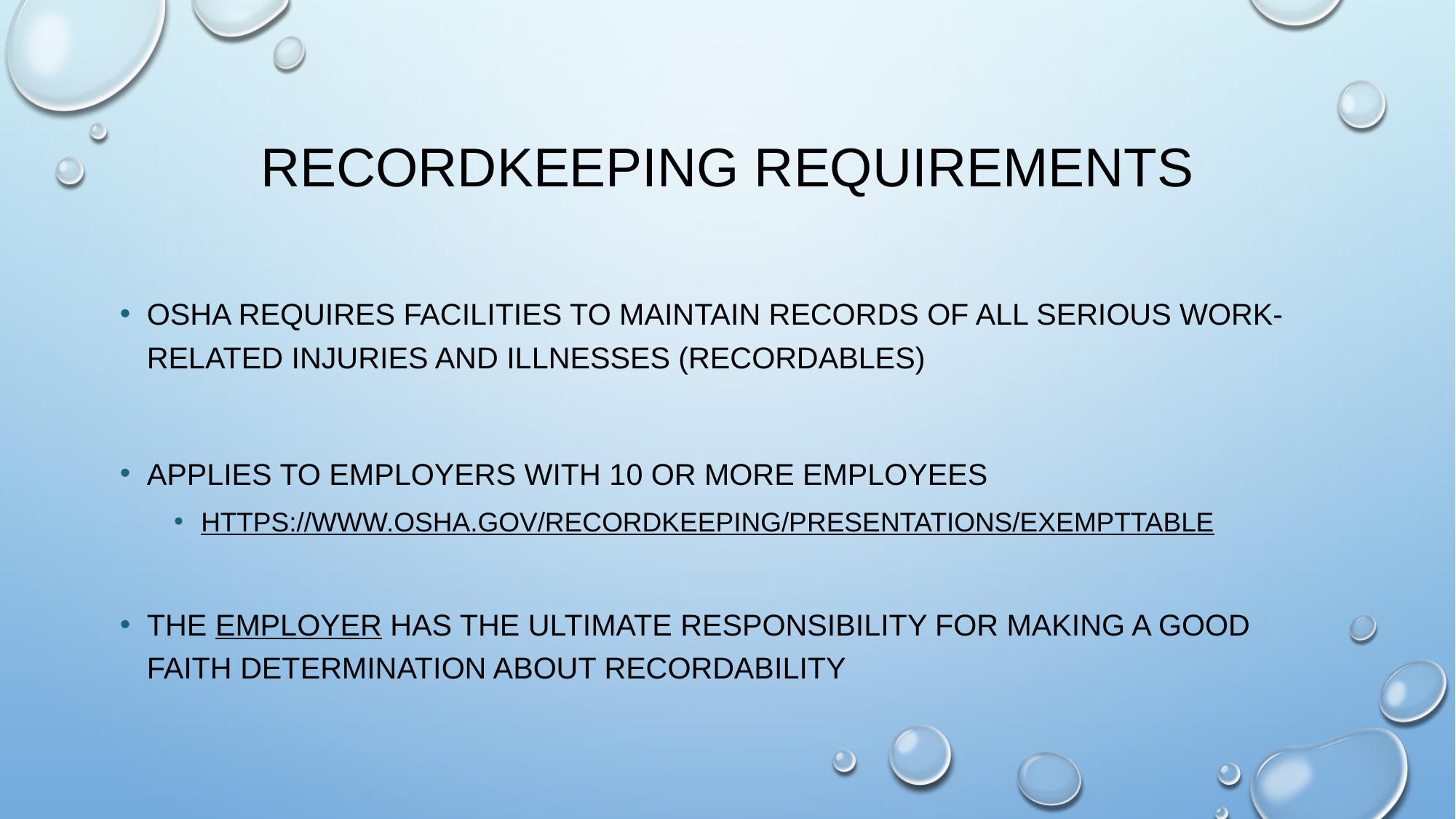

# Recordkeeping Requirements
OSHA requires facilities to maintain records of all serious work-related injuries and illnesses (Recordables)

Applies to Employers with 10 or more employees
https://www.osha.gov/recordkeeping/presentations/exempttable

The employer has the ultimate responsibility for making a good faith determination about recordability